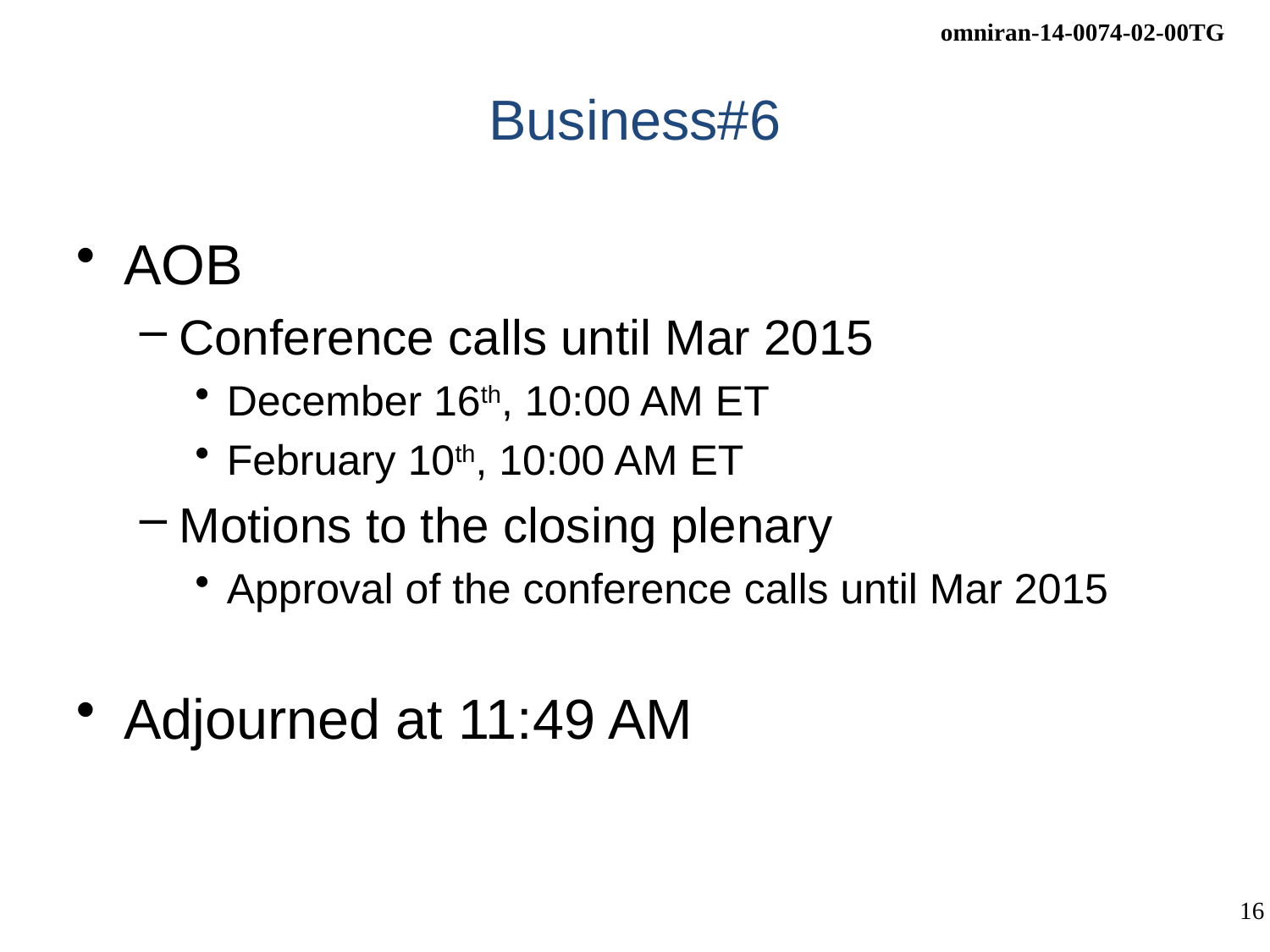

# Business#6
AOB
Conference calls until Mar 2015
December 16th, 10:00 AM ET
February 10th, 10:00 AM ET
Motions to the closing plenary
Approval of the conference calls until Mar 2015

Adjourned at 11:49 AM